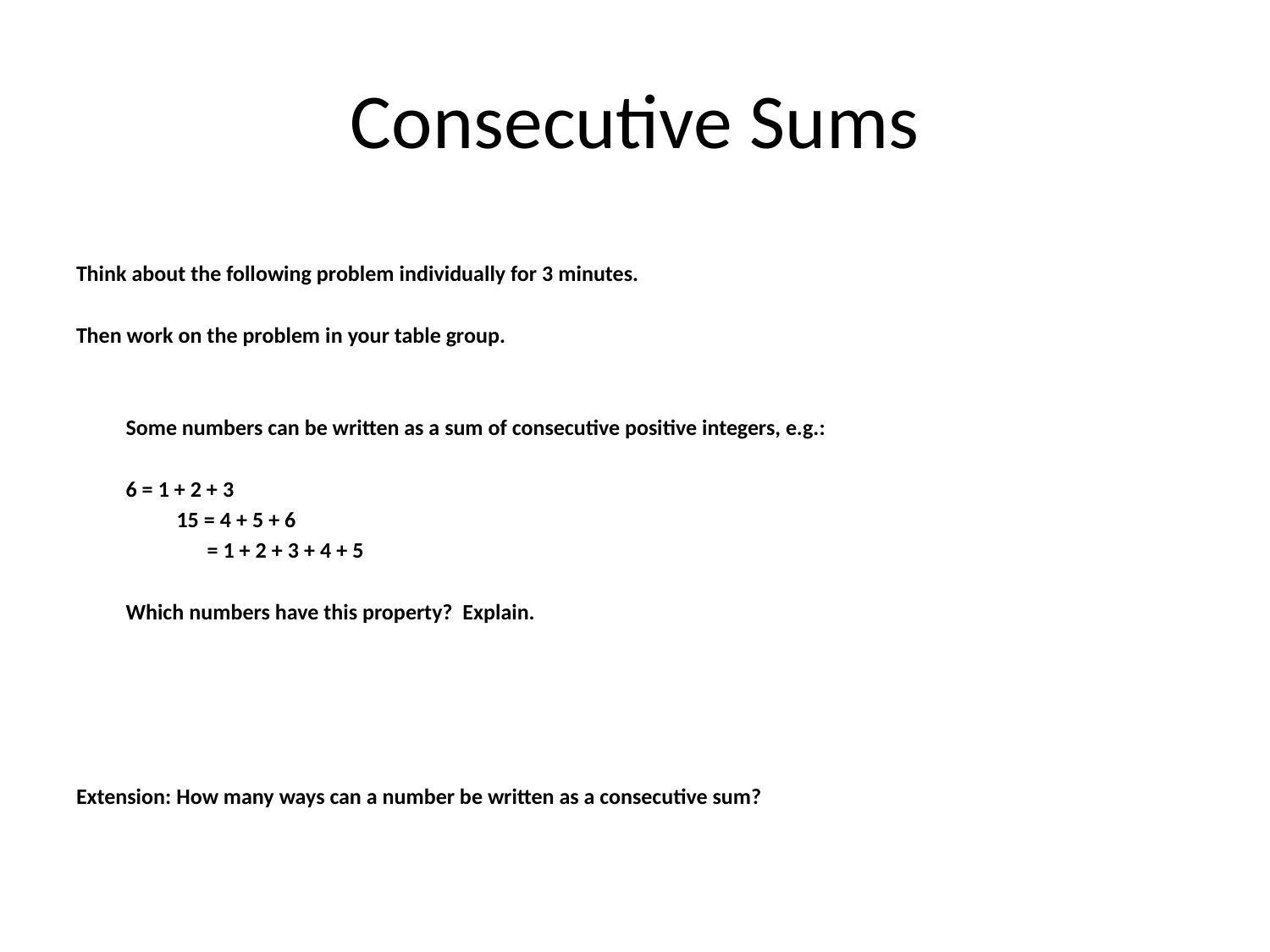

# Consecutive Sums

Think about the following problem individually for 3 minutes.

Then work on the problem in your table group.

	Some numbers can be written as a sum of consecutive positive integers, e.g.:

			6 = 1 + 2 + 3
		          15 = 4 + 5 + 6
		                = 1 + 2 + 3 + 4 + 5

	Which numbers have this property?  Explain.

Extension: How many ways can a number be written as a consecutive sum?